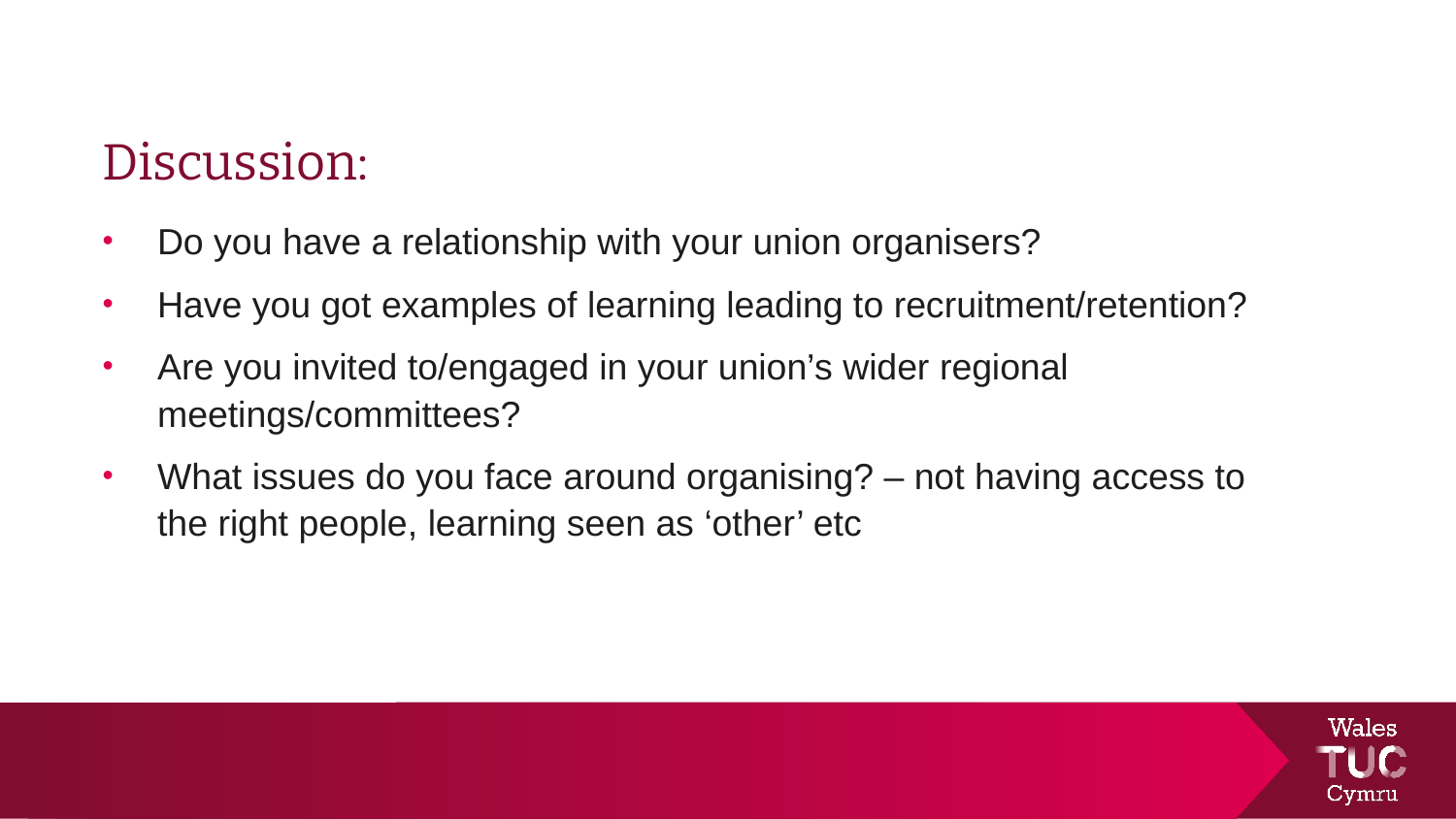

# Discussion:
Do you have a relationship with your union organisers?
Have you got examples of learning leading to recruitment/retention?
Are you invited to/engaged in your union’s wider regional meetings/committees?
What issues do you face around organising? – not having access to the right people, learning seen as ‘other’ etc